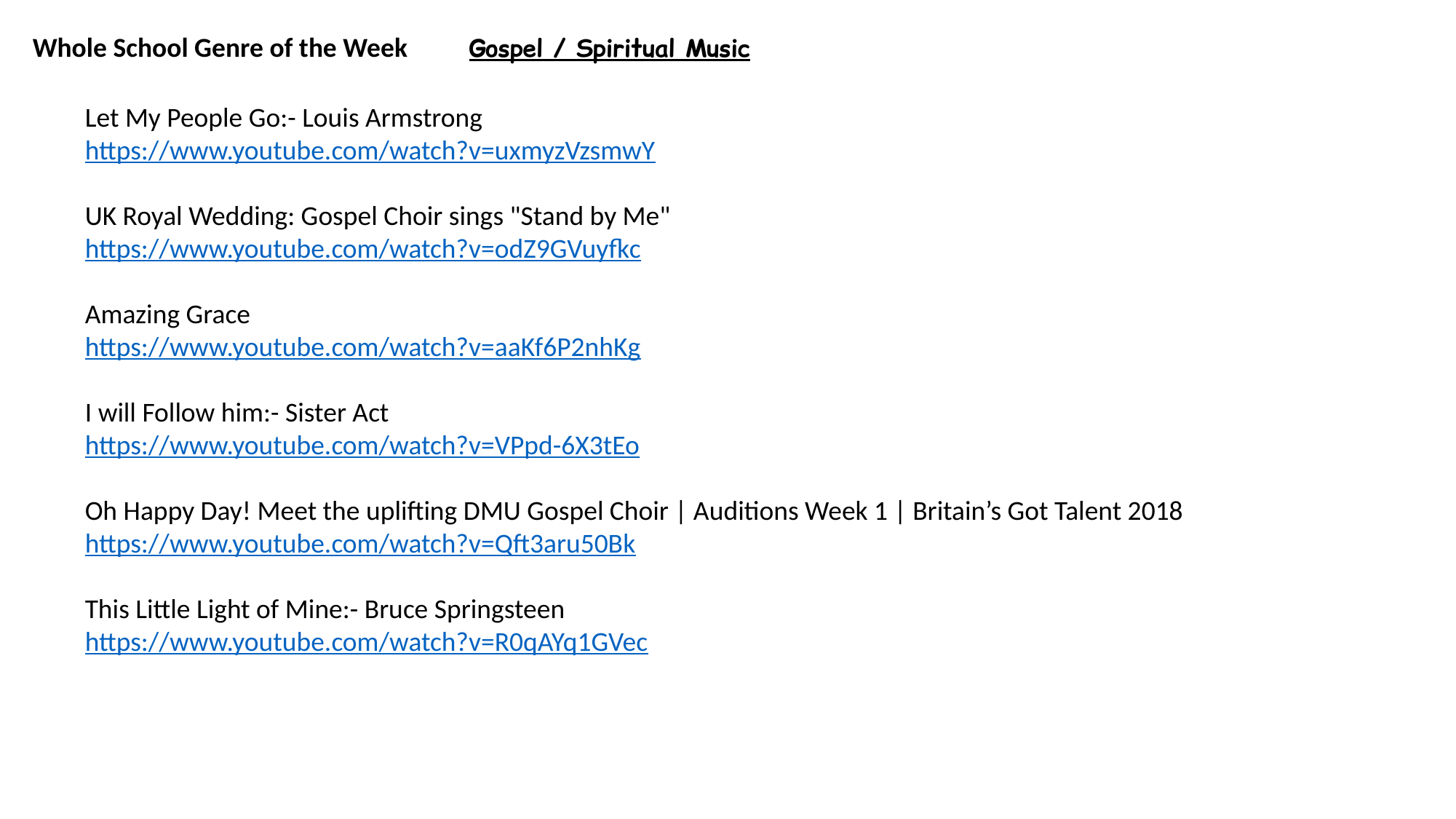

Whole School Genre of the Week	Gospel / Spiritual Music
Let My People Go:- Louis Armstrong
https://www.youtube.com/watch?v=uxmyzVzsmwY

UK Royal Wedding: Gospel Choir sings "Stand by Me"
https://www.youtube.com/watch?v=odZ9GVuyfkc

Amazing Grace
https://www.youtube.com/watch?v=aaKf6P2nhKg

I will Follow him:- Sister Act
https://www.youtube.com/watch?v=VPpd-6X3tEo

Oh Happy Day! Meet the uplifting DMU Gospel Choir | Auditions Week 1 | Britain’s Got Talent 2018
https://www.youtube.com/watch?v=Qft3aru50Bk

This Little Light of Mine:- Bruce Springsteen
https://www.youtube.com/watch?v=R0qAYq1GVec